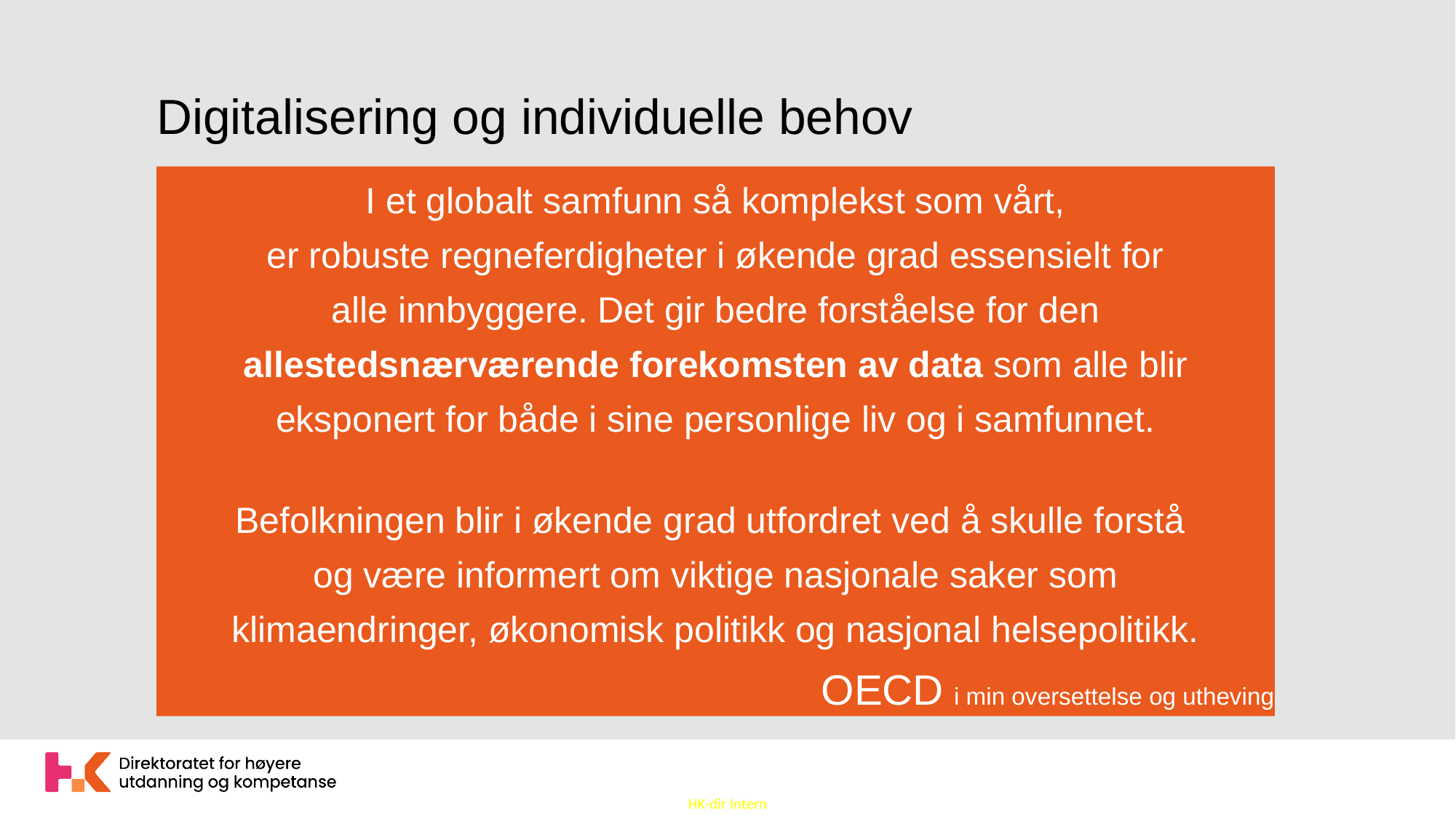

# Digitalisering og individuelle behov
I et globalt samfunn så komplekst som vårt, er robuste regneferdigheter i økende grad essensielt for alle innbyggere. Det gir bedre forståelse for den allestedsnærværende forekomsten av data som alle blir eksponert for både i sine personlige liv og i samfunnet.
​
​Befolkningen blir i økende grad utfordret ved å skulle forstå
og være informert om viktige nasjonale saker som klimaendringer, økonomisk politikk og nasjonal helsepolitikk.​
OECD i min oversettelse og utheving